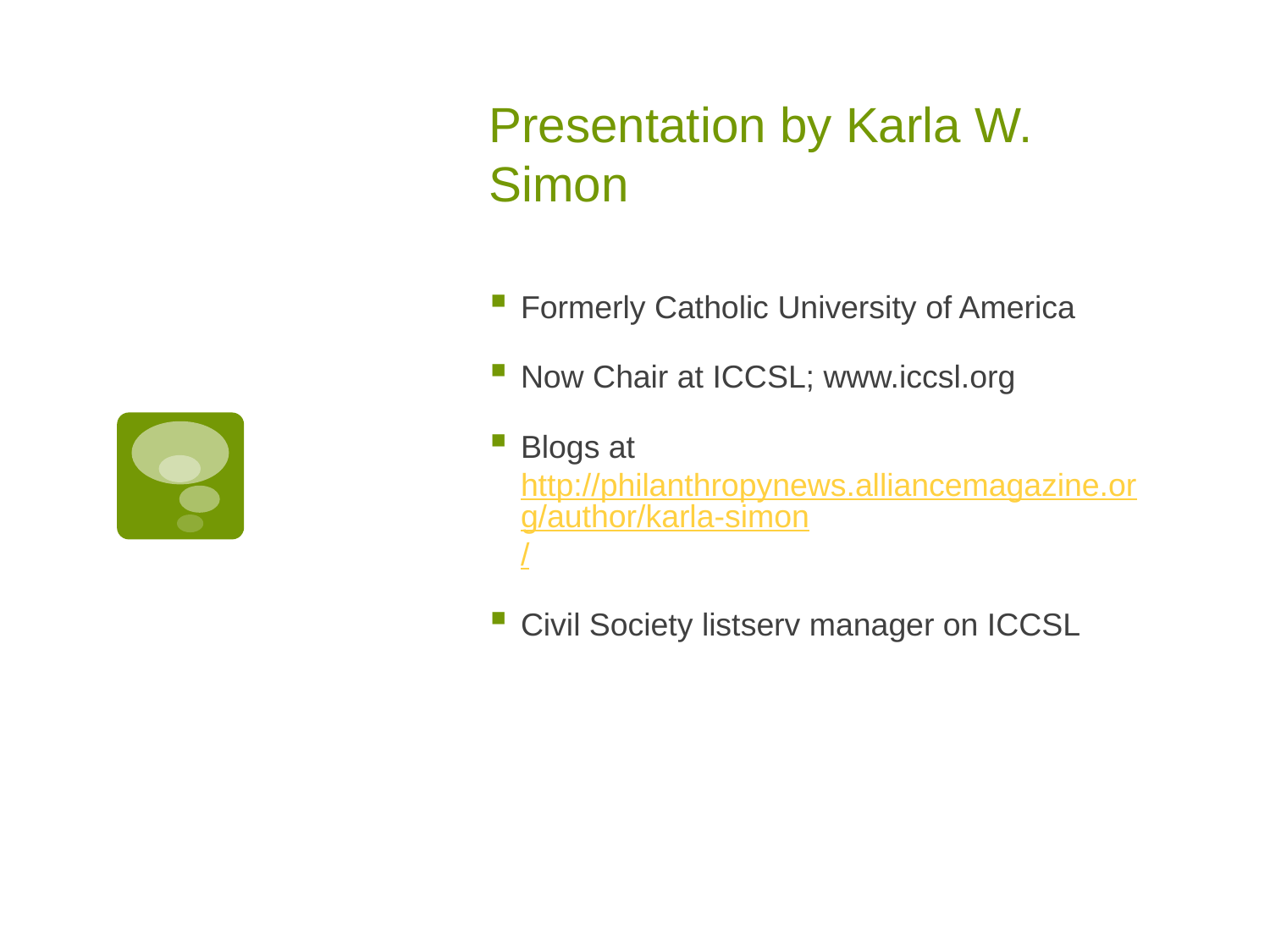

# Presentation by Karla W. Simon
Formerly Catholic University of America
Now Chair at ICCSL; www.iccsl.org
Blogs at http://philanthropynews.alliancemagazine.org/author/karla-simon/
Civil Society listserv manager on ICCSL